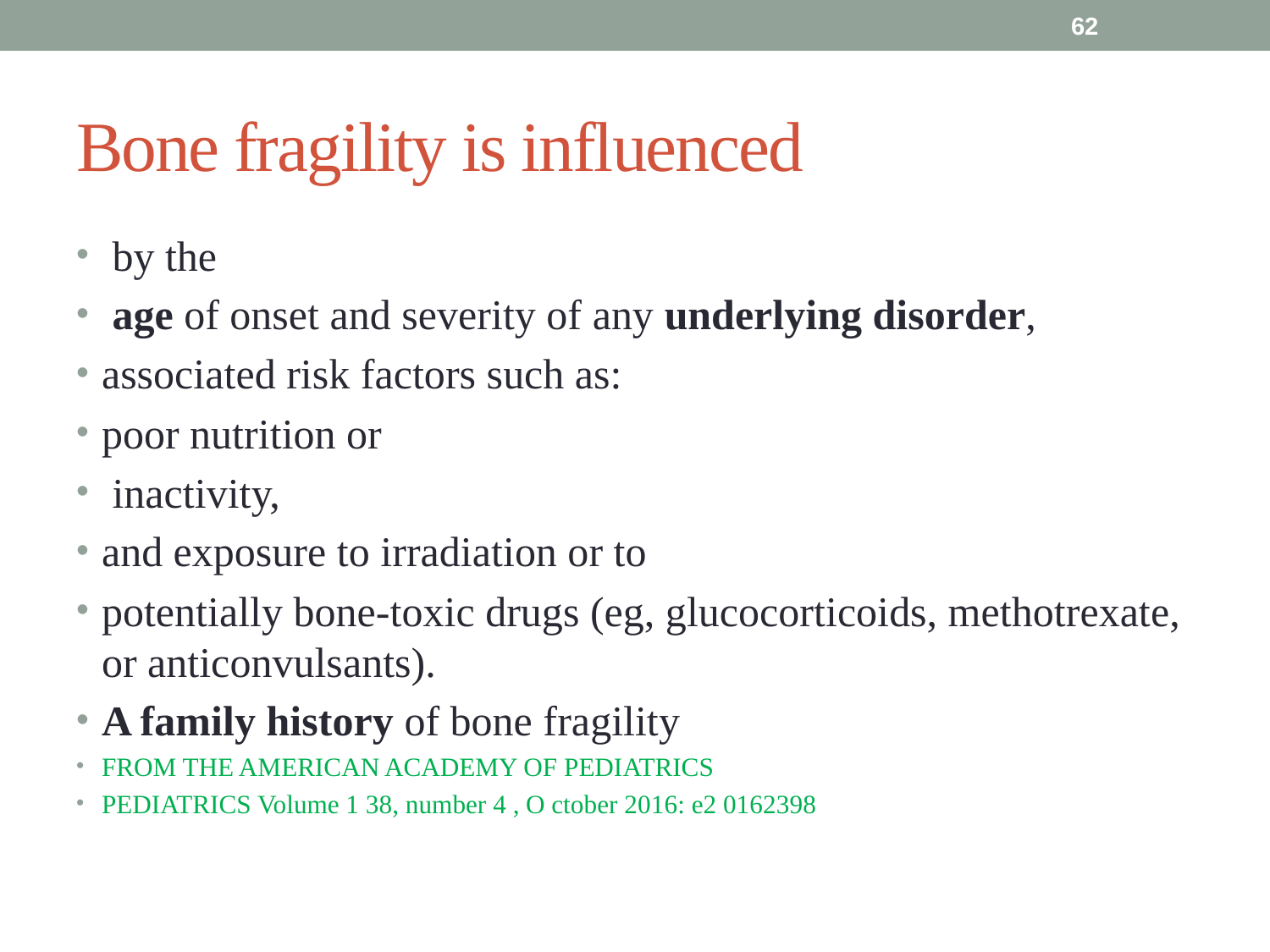

62
# Bone fragility is influenced
 by the
 age of onset and severity of any underlying disorder,
associated risk factors such as:
poor nutrition or
 inactivity,
and exposure to irradiation or to
potentially bone-toxic drugs (eg, glucocorticoids, methotrexate, or anticonvulsants).
A family history of bone fragility
FROM THE AMERICAN ACADEMY OF PEDIATRICS
PEDIATRICS Volume 1 38, number 4 , O ctober 2016: e2 0162398